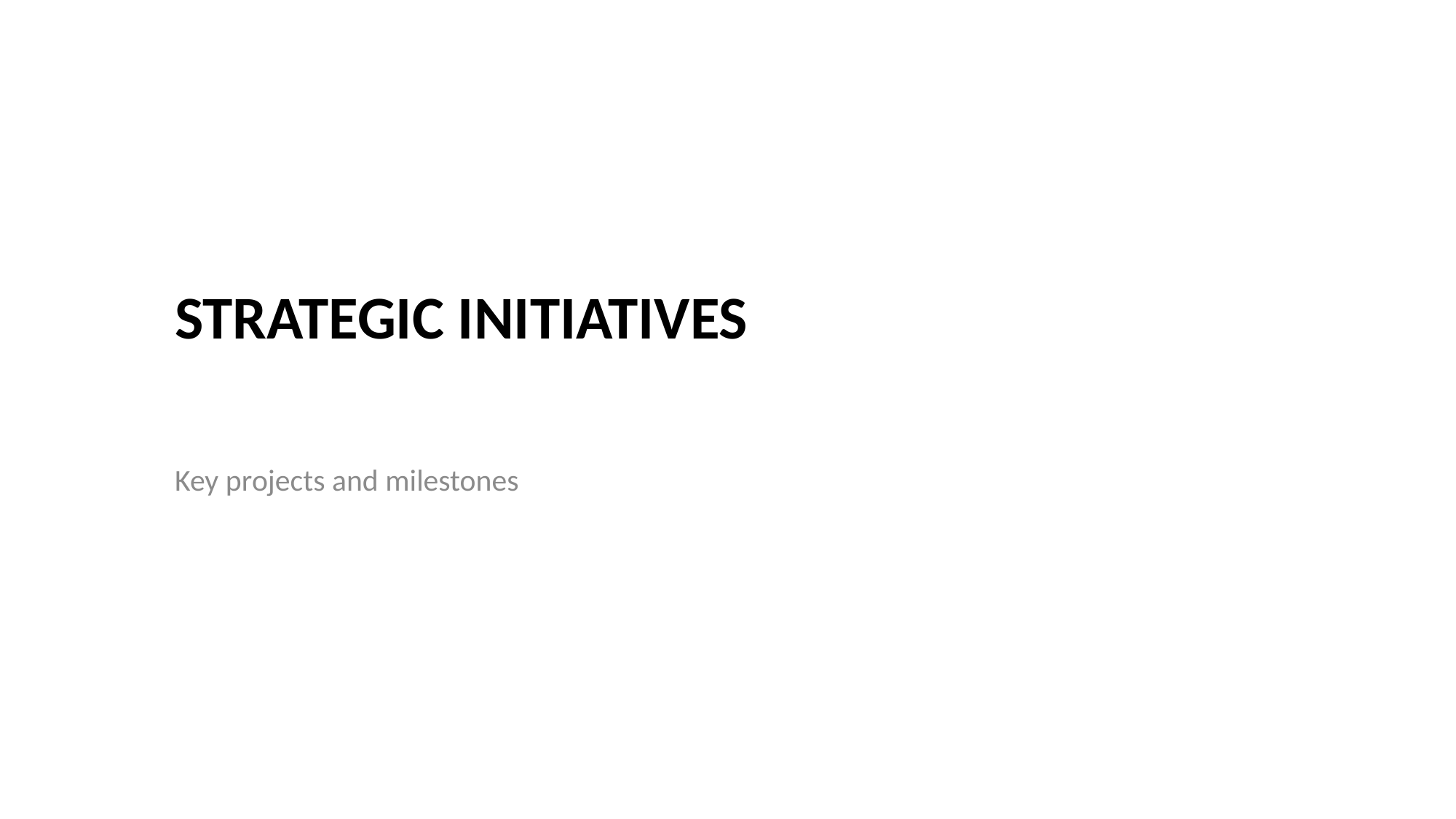

# Strategic Initiatives
Key projects and milestones